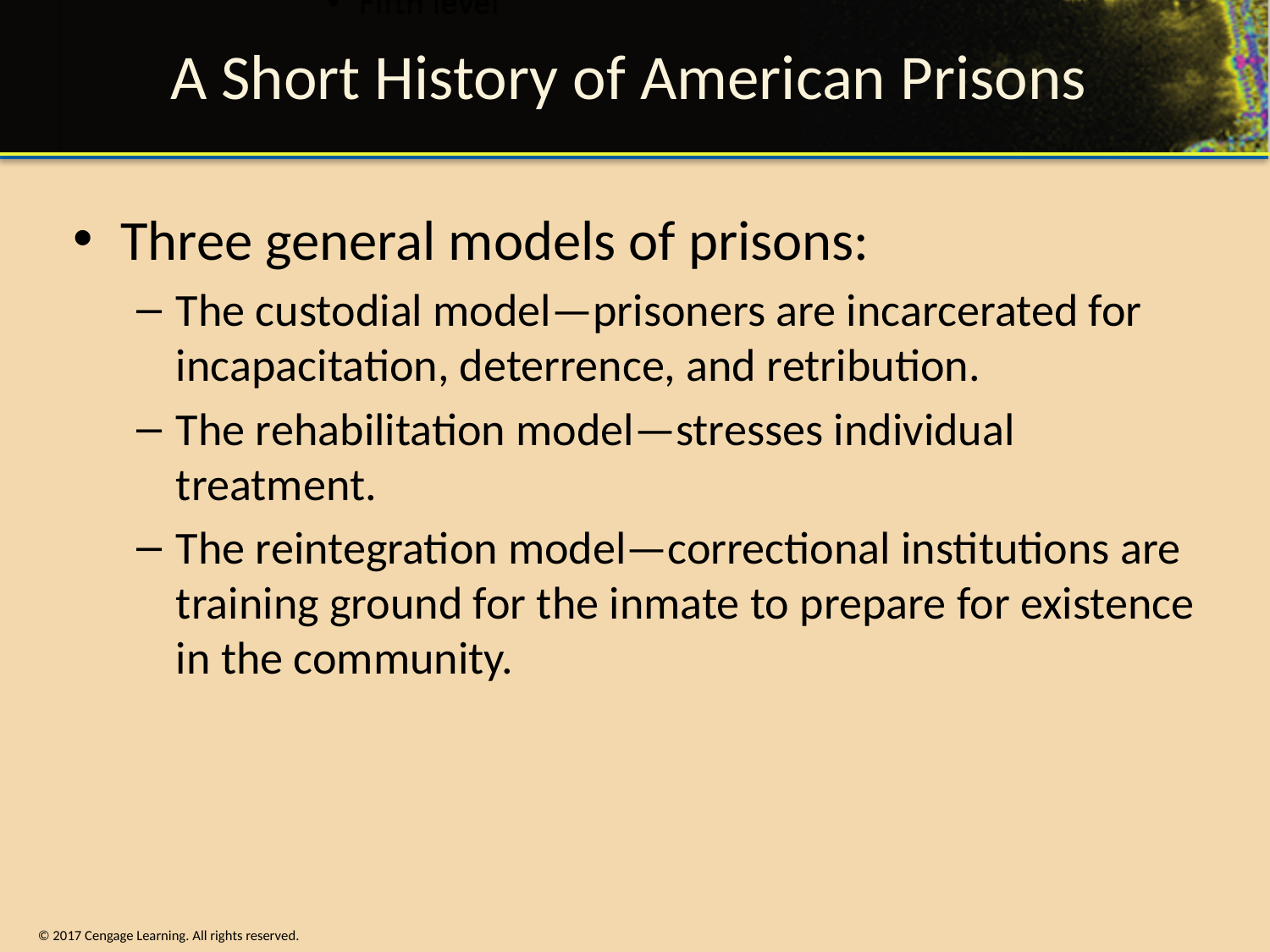

# A Short History of American Prisons
Three general models of prisons:
The custodial model—prisoners are incarcerated for incapacitation, deterrence, and retribution.
The rehabilitation model—stresses individual treatment.
The reintegration model—correctional institutions are training ground for the inmate to prepare for existence in the community.